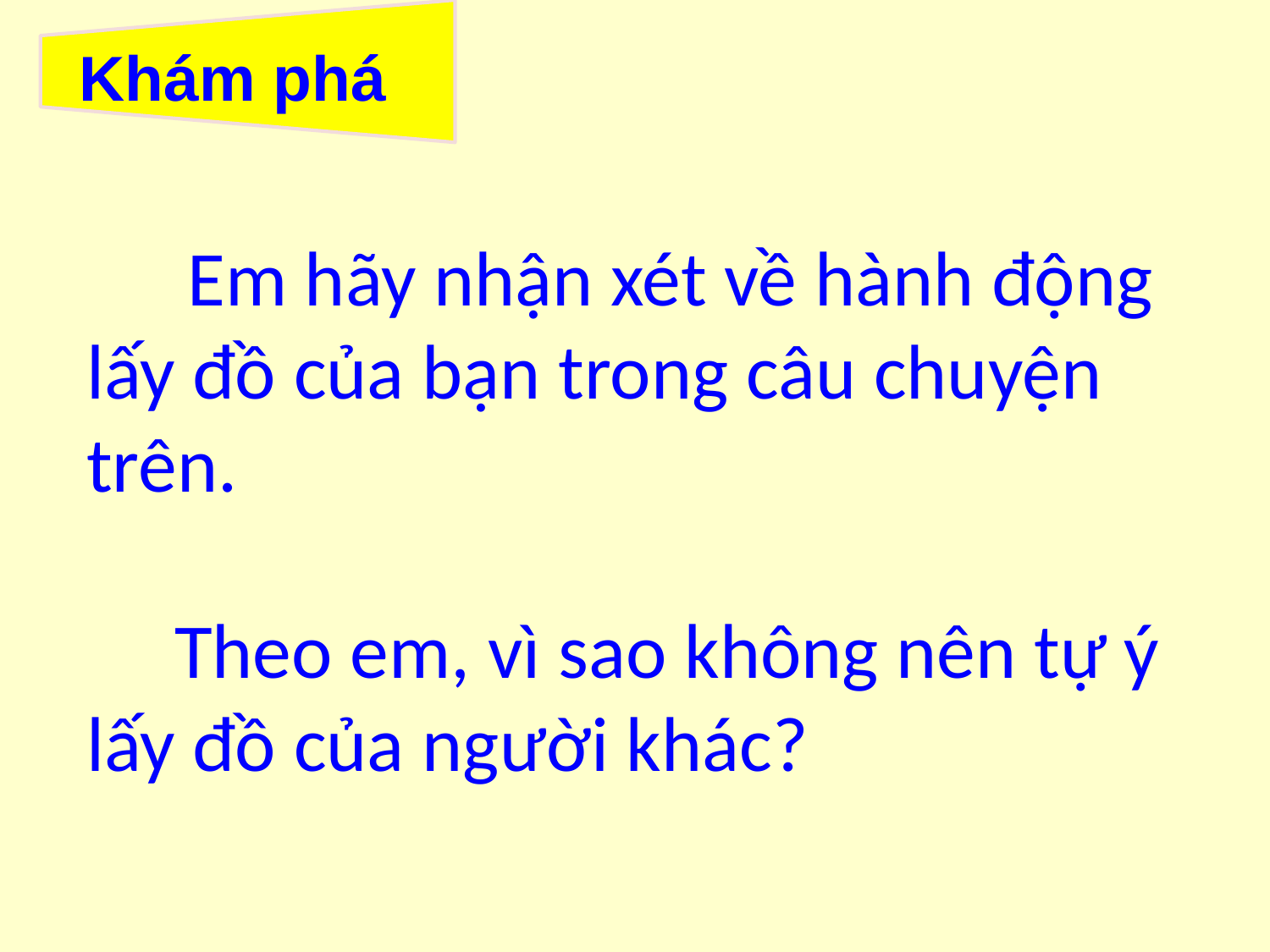

# Khám phá
         Em hãy nhận xét về hành động lấy đồ của bạn trong câu chuyện trên.

     Theo em, vì sao không nên tự ý lấy đồ của người khác?